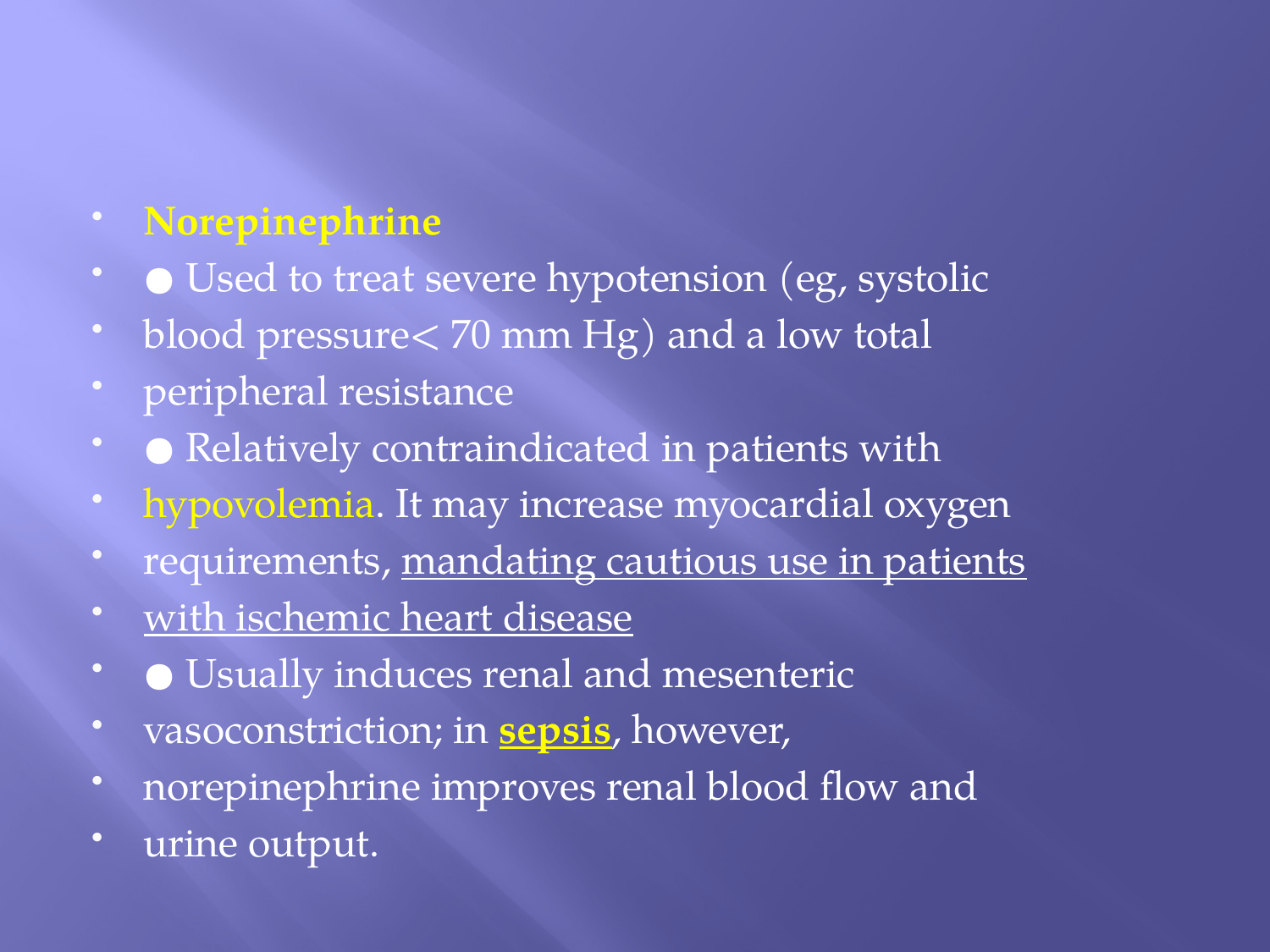

#
Norepinephrine
● Used to treat severe hypotension (eg, systolic
blood pressure< 70 mm Hg) and a low total
peripheral resistance
● Relatively contraindicated in patients with
hypovolemia. It may increase myocardial oxygen
requirements, mandating cautious use in patients
with ischemic heart disease
● Usually induces renal and mesenteric
vasoconstriction; in sepsis, however,
norepinephrine improves renal blood flow and
urine output.